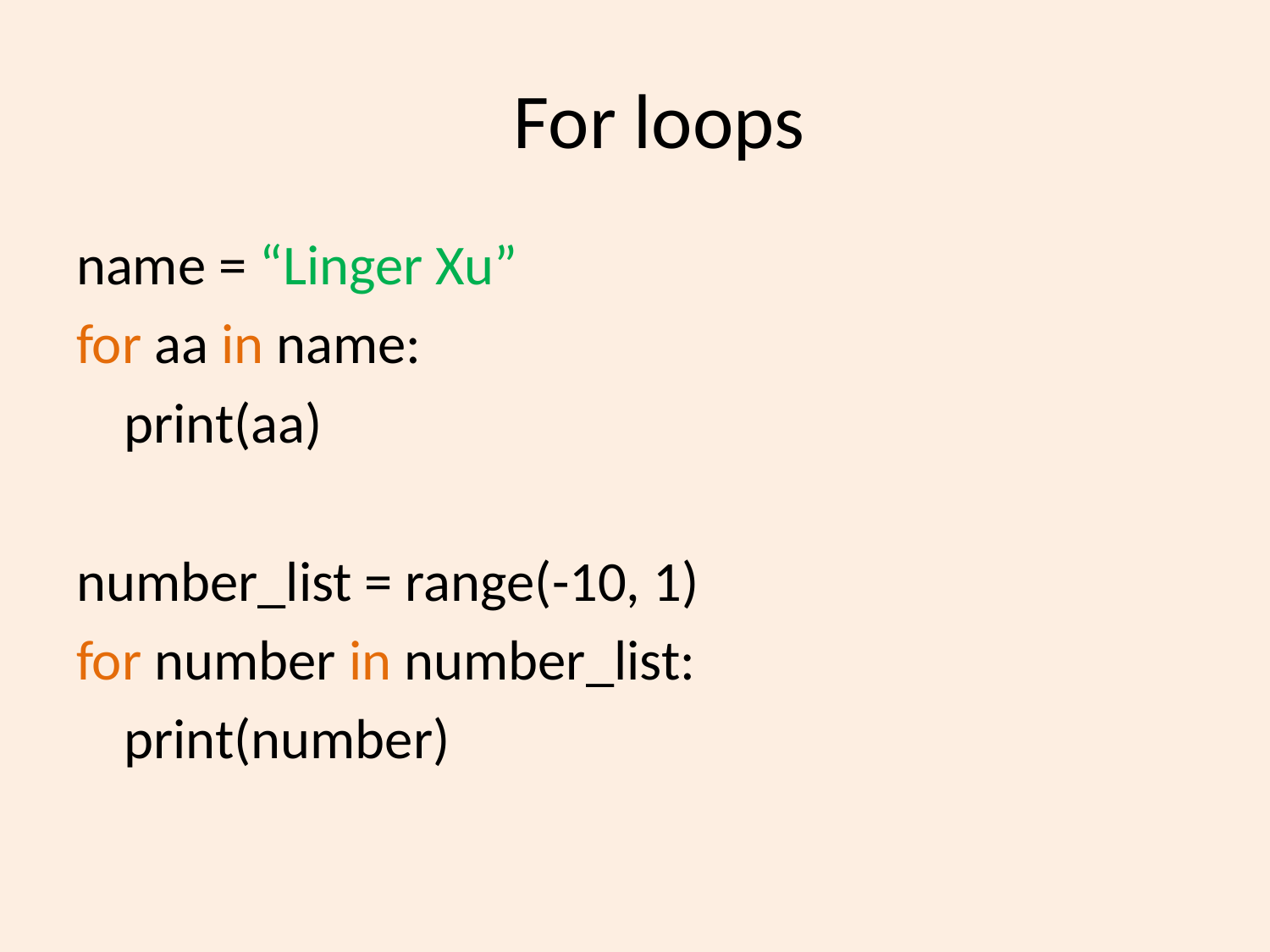

# For loops
name = “Linger Xu”
for aa in name:
	print(aa)

number_list = range(-10, 1)
for number in number_list:
	print(number)